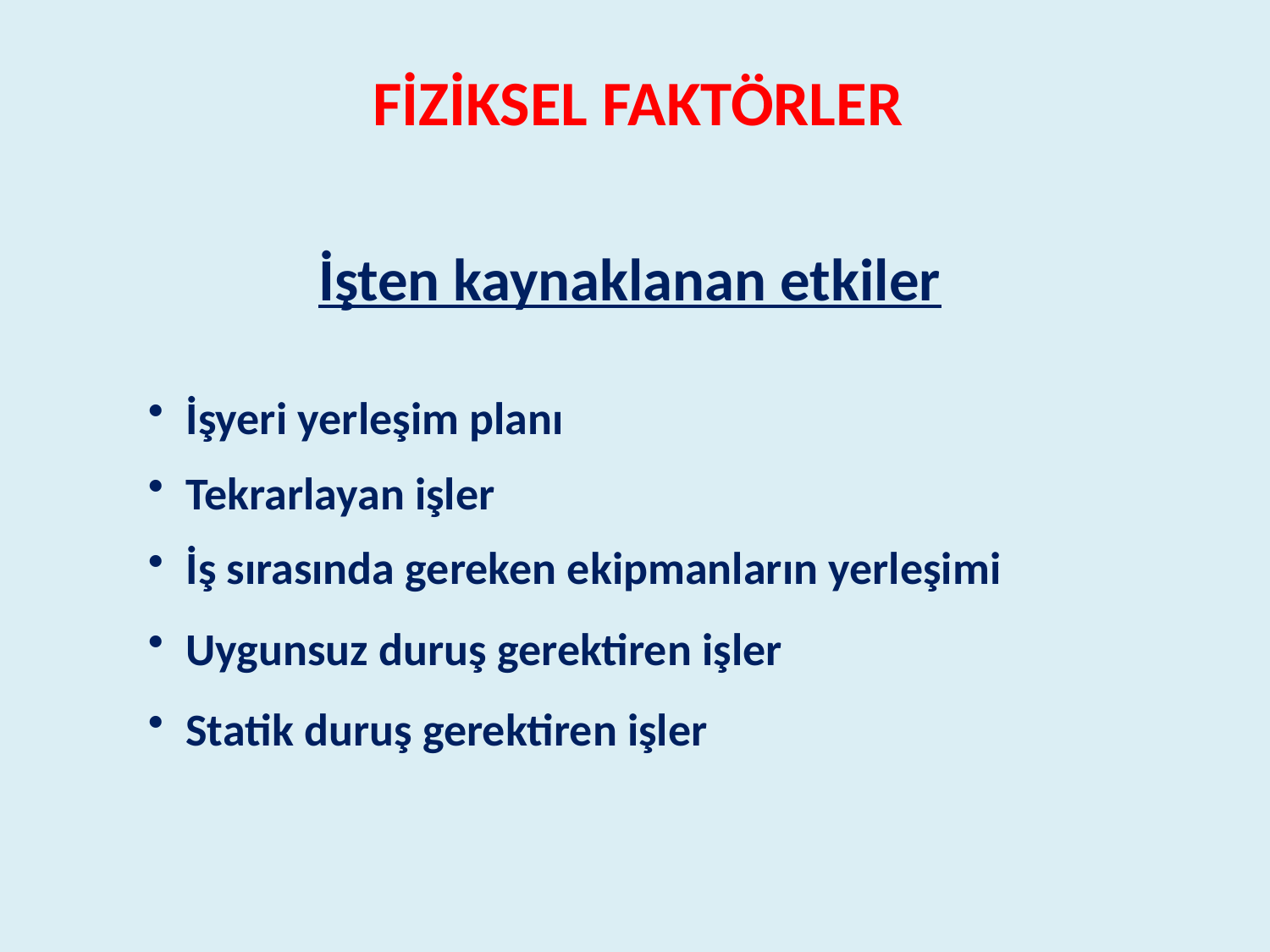

FİZİKSEL FAKTÖRLER

İşten kaynaklanan etkiler

İşyeri yerleşim planı
Tekrarlayan işler
İş sırasında gereken ekipmanların yerleşimi
Uygunsuz duruş gerektiren işler
Statik duruş gerektiren işler